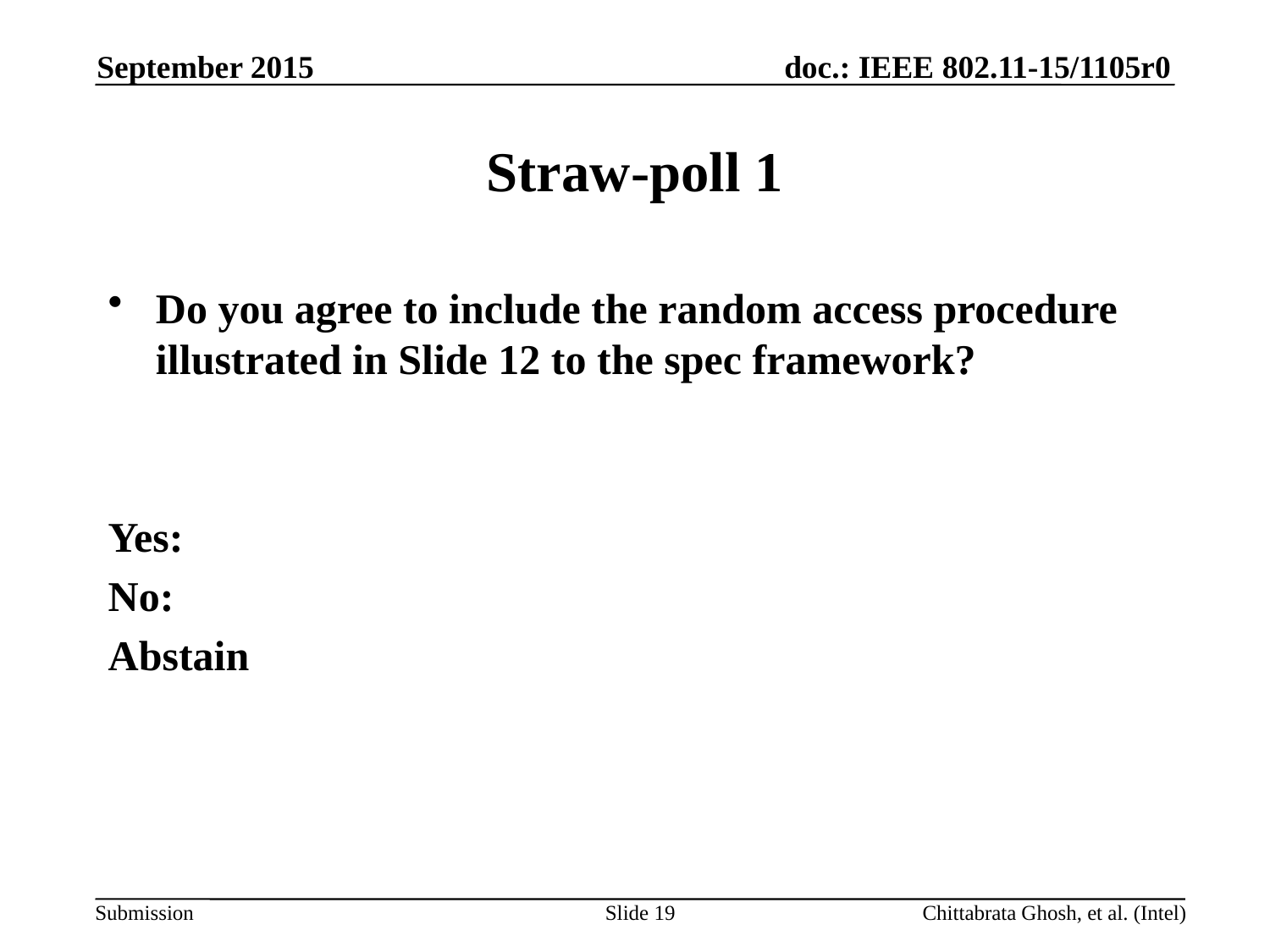

September 2015
# Straw-poll 1
Do you agree to include the random access procedure illustrated in Slide 12 to the spec framework?

Yes:
No:
Abstain

Slide 19
Chittabrata Ghosh, et al. (Intel)